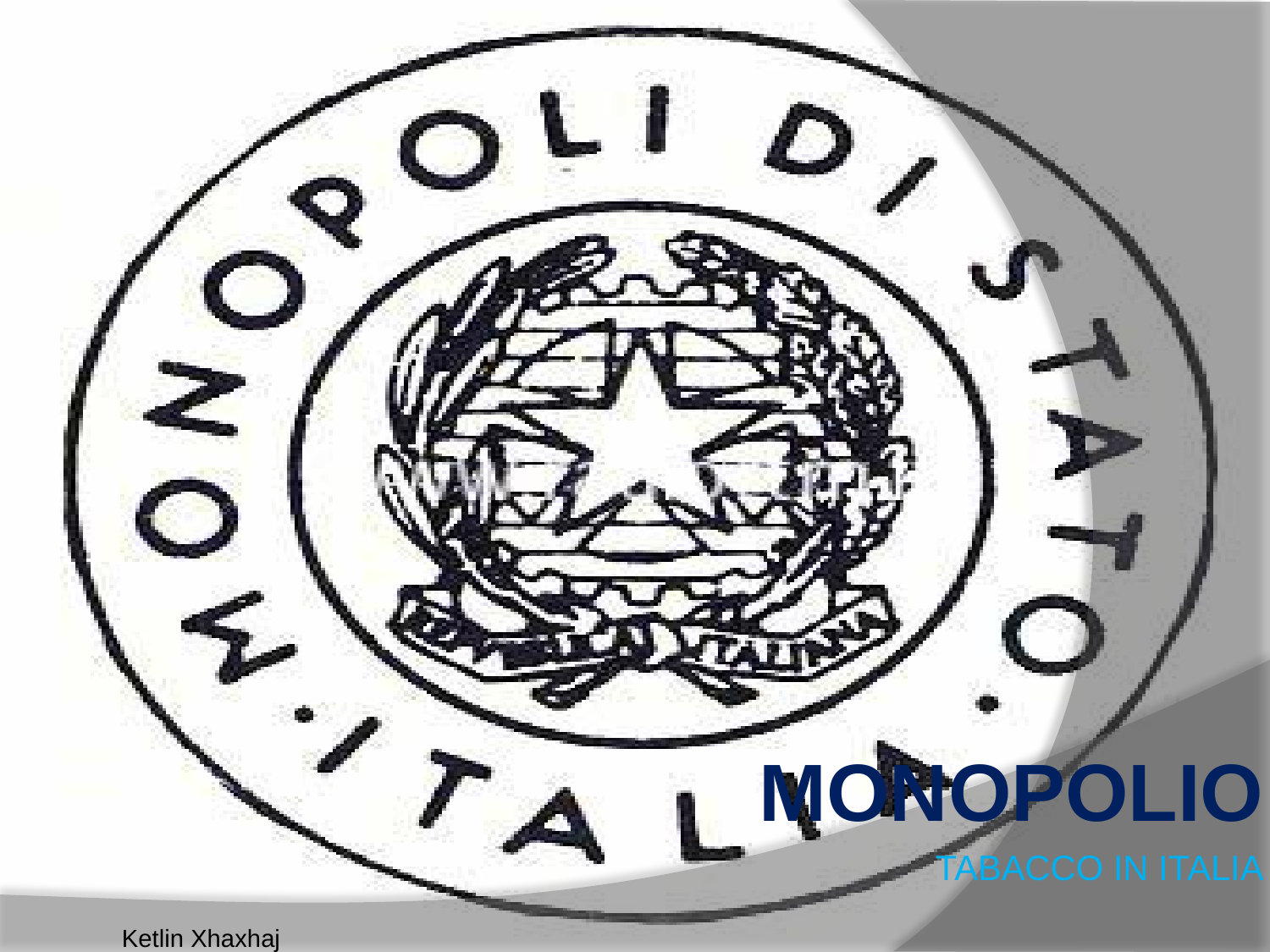

TABACCO IN ITALIA
# MONOPOLIO
Ketlin Xhaxhaj